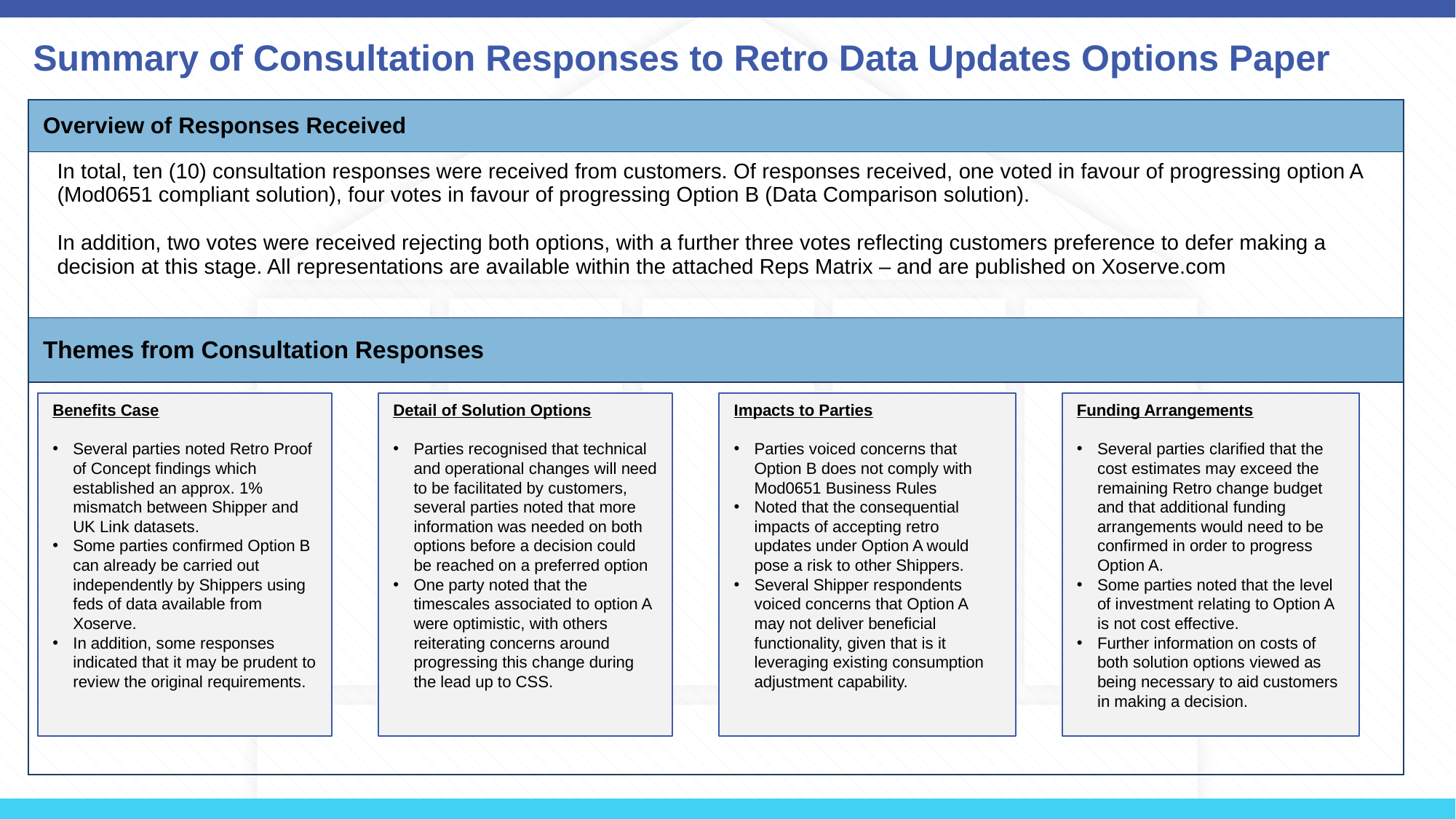

# Summary of Consultation Responses to Retro Data Updates Options Paper
| Overview of Responses Received |
| --- |
| In total, ten (10) consultation responses were received from customers. Of responses received, one voted in favour of progressing option A (Mod0651 compliant solution), four votes in favour of progressing Option B (Data Comparison solution). In addition, two votes were received rejecting both options, with a further three votes reflecting customers preference to defer making a decision at this stage. All representations are available within the attached Reps Matrix – and are published on Xoserve.com |
| Themes from Consultation Responses |
| --- |
|  |
Benefits Case

Several parties noted Retro Proof of Concept findings which established an approx. 1% mismatch between Shipper and UK Link datasets.
Some parties confirmed Option B can already be carried out independently by Shippers using feds of data available from Xoserve.
In addition, some responses indicated that it may be prudent to review the original requirements.

Detail of Solution Options

Parties recognised that technical and operational changes will need to be facilitated by customers, several parties noted that more information was needed on both options before a decision could be reached on a preferred option
One party noted that the timescales associated to option A were optimistic, with others reiterating concerns around progressing this change during the lead up to CSS.

Impacts to Parties

Parties voiced concerns that Option B does not comply with Mod0651 Business Rules
Noted that the consequential impacts of accepting retro updates under Option A would pose a risk to other Shippers.
Several Shipper respondents voiced concerns that Option A may not deliver beneficial functionality, given that is it leveraging existing consumption adjustment capability.

Funding Arrangements

Several parties clarified that the cost estimates may exceed the remaining Retro change budget and that additional funding arrangements would need to be confirmed in order to progress Option A.
Some parties noted that the level of investment relating to Option A is not cost effective.
Further information on costs of both solution options viewed as being necessary to aid customers in making a decision.